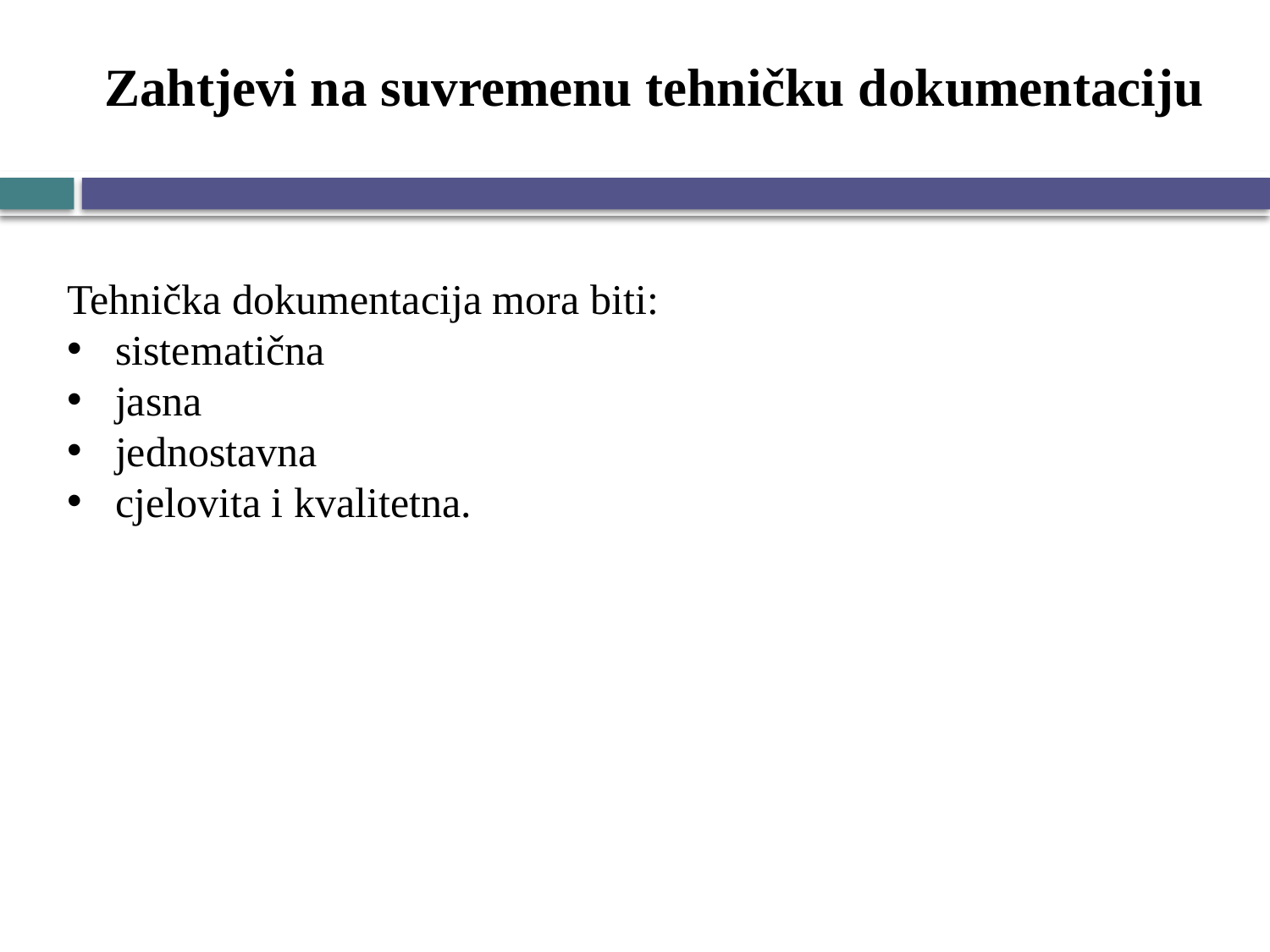

# Zahtjevi na suvremenu tehničku dokumentaciju
Tehnička dokumentacija mora biti:
sistematična
jasna
jednostavna
cjelovita i kvalitetna.